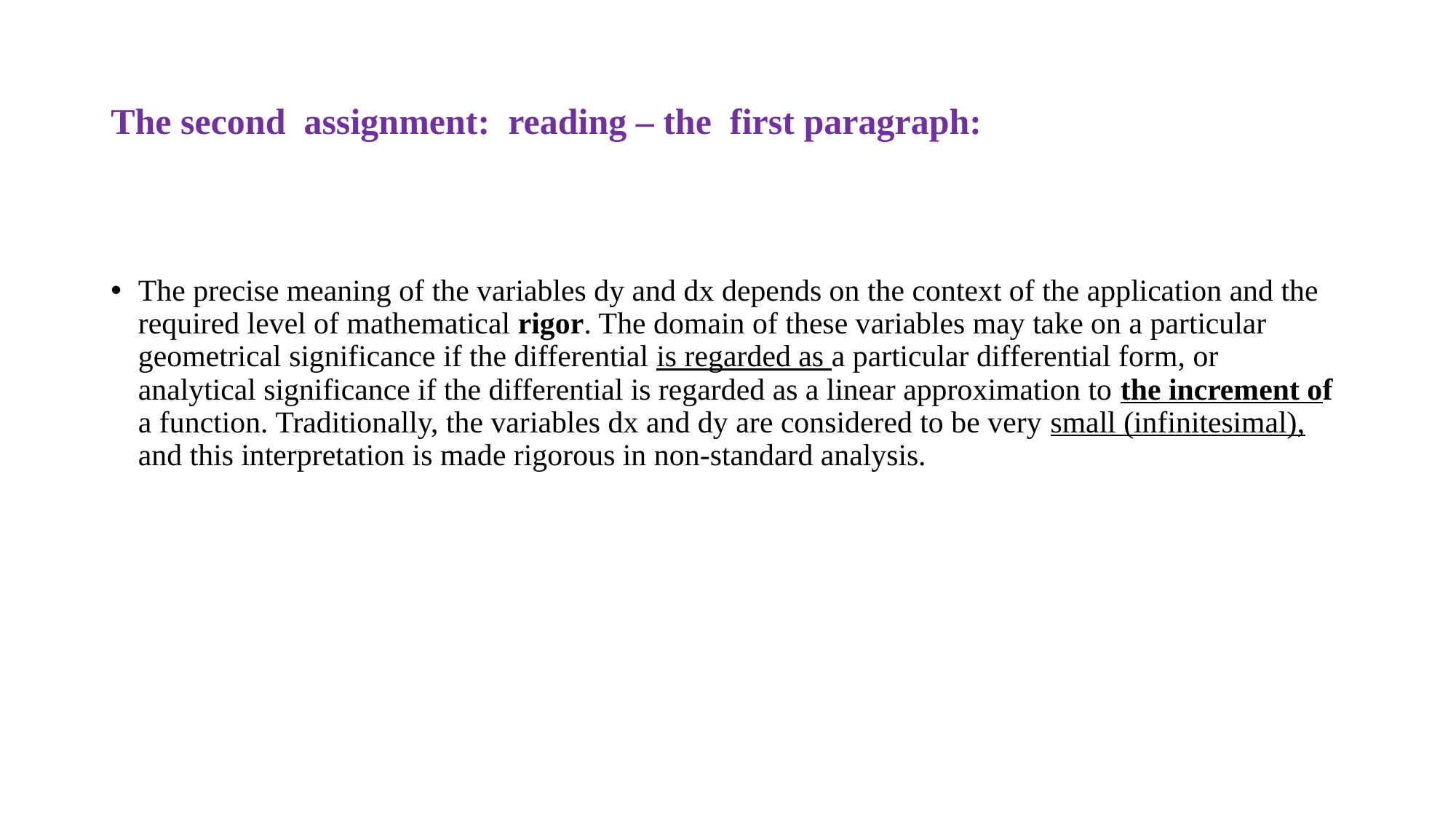

# The second  assignment:  reading – the  first paragraph:

The precise meaning of the variables dy and dx depends on the context of the application and the required level of mathematical rigor. The domain of these variables may take on a particular geometrical significance if the differential is regarded as a particular differential form, or analytical significance if the differential is regarded as a linear approximation to the increment of a function. Traditionally, the variables dx and dy are considered to be very small (infinitesimal), and this interpretation is made rigorous in non-standard analysis.